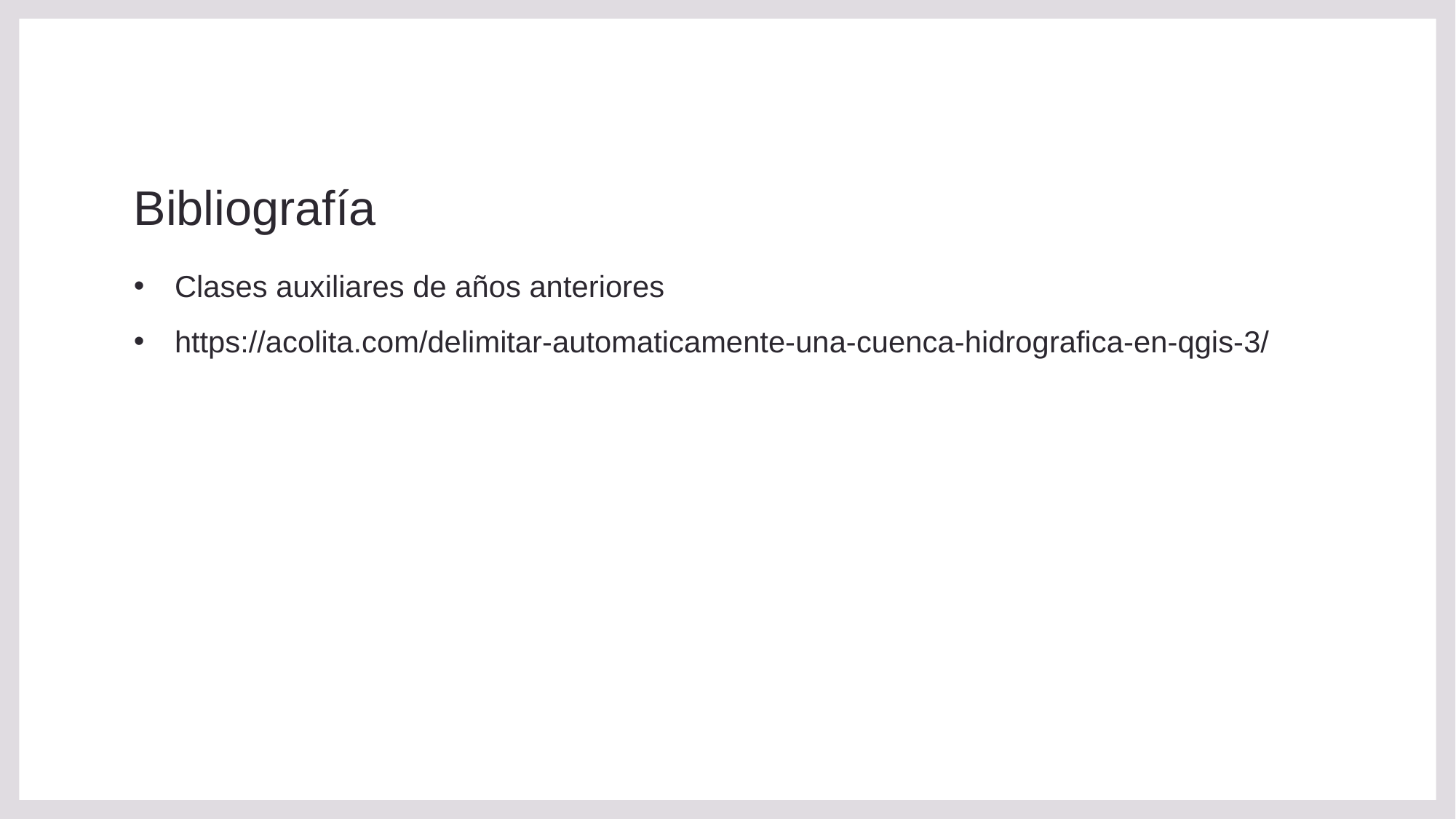

# Bibliografía
Clases auxiliares de años anteriores
https://acolita.com/delimitar-automaticamente-una-cuenca-hidrografica-en-qgis-3/